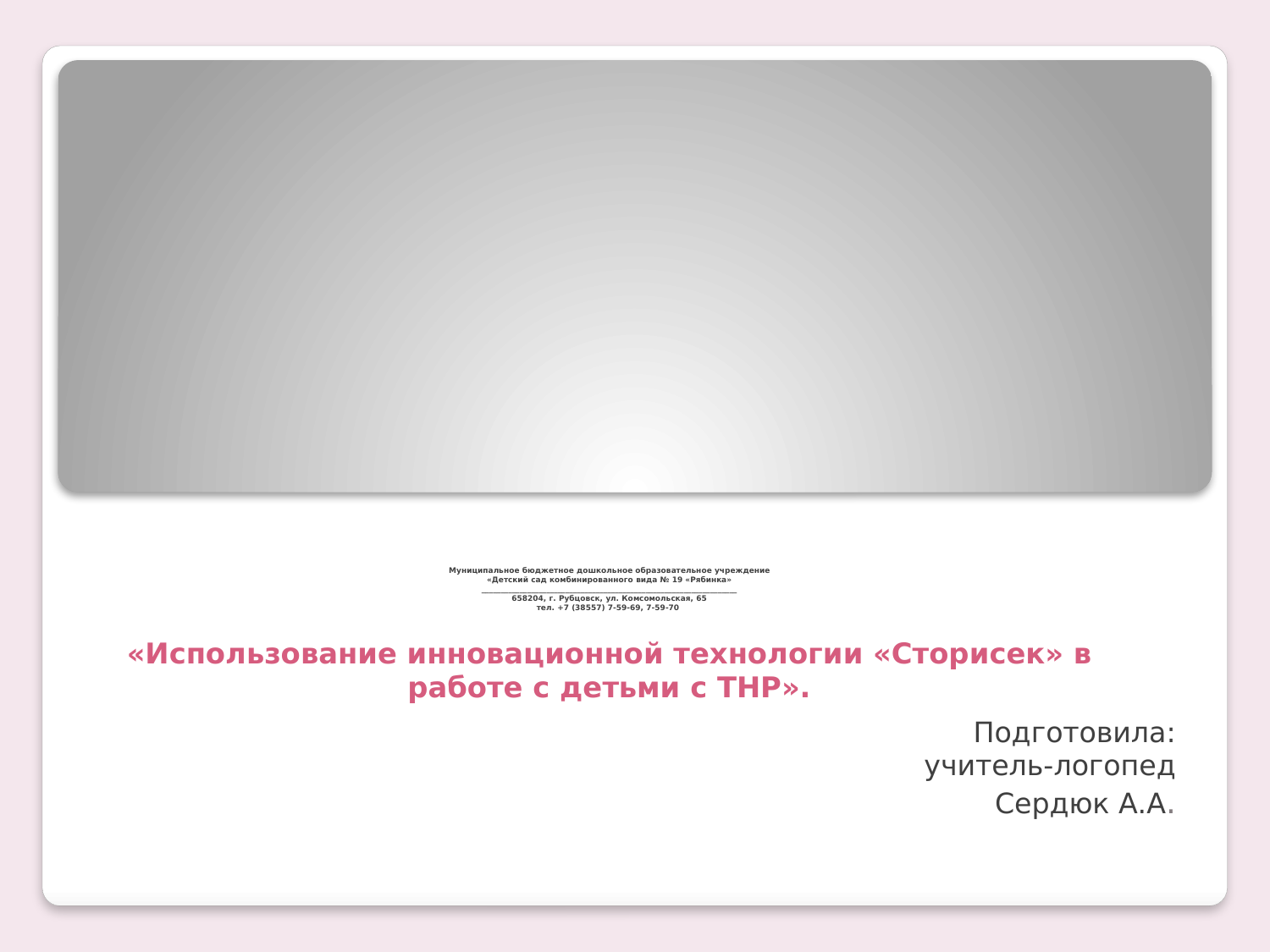

# Муниципальное бюджетное дошкольное образовательное учреждение «Детский сад комбинированного вида № 19 «Рябинка» ___________________________________________________________________ 658204, г. Рубцовск, ул. Комсомольская, 65 тел. +7 (38557) 7-59-69, 7-59-70 «Использование инновационной технологии «Сторисек» в работе с детьми с ТНР».
Подготовила:
учитель-логопед
Сердюк А.А.